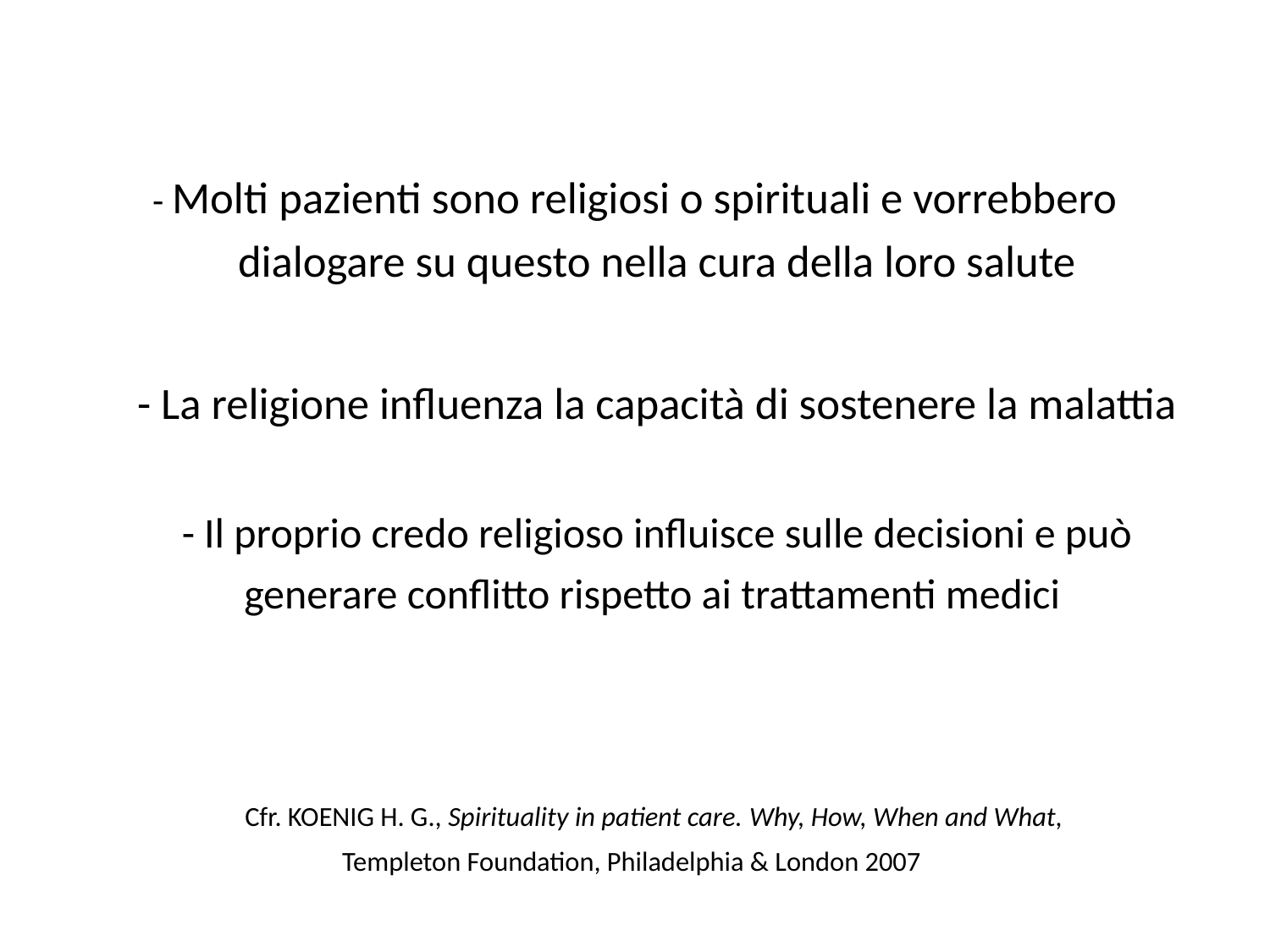

- Molti pazienti sono religiosi o spirituali e vorrebbero dialogare su questo nella cura della loro salute

	- La religione influenza la capacità di sostenere la malattia

	- Il proprio credo religioso influisce sulle decisioni e può generare conflitto rispetto ai trattamenti medici

	Cfr. KOENIG H. G., Spirituality in patient care. Why, How, When and What,
Templeton Foundation, Philadelphia & London 2007